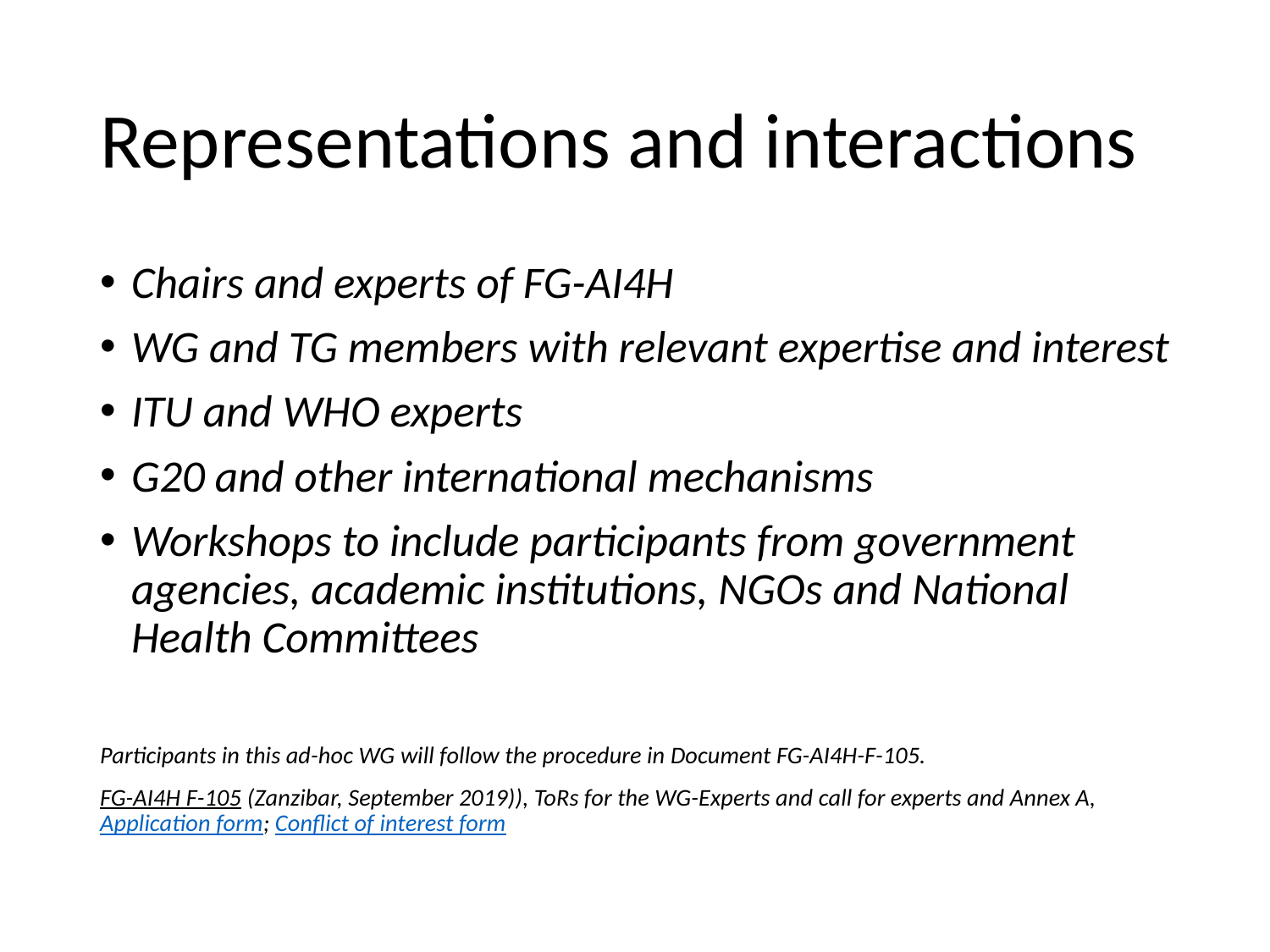

# Representations and interactions
Chairs and experts of FG-AI4H
WG and TG members with relevant expertise and interest
ITU and WHO experts
G20 and other international mechanisms
Workshops to include participants from government agencies, academic institutions, NGOs and National Health Committees

Participants in this ad-hoc WG will follow the procedure in Document FG-AI4H-F-105.
FG-AI4H F-105 (Zanzibar, September 2019)), ToRs for the WG-Experts and call for experts and Annex A, Application form; Conflict of interest form